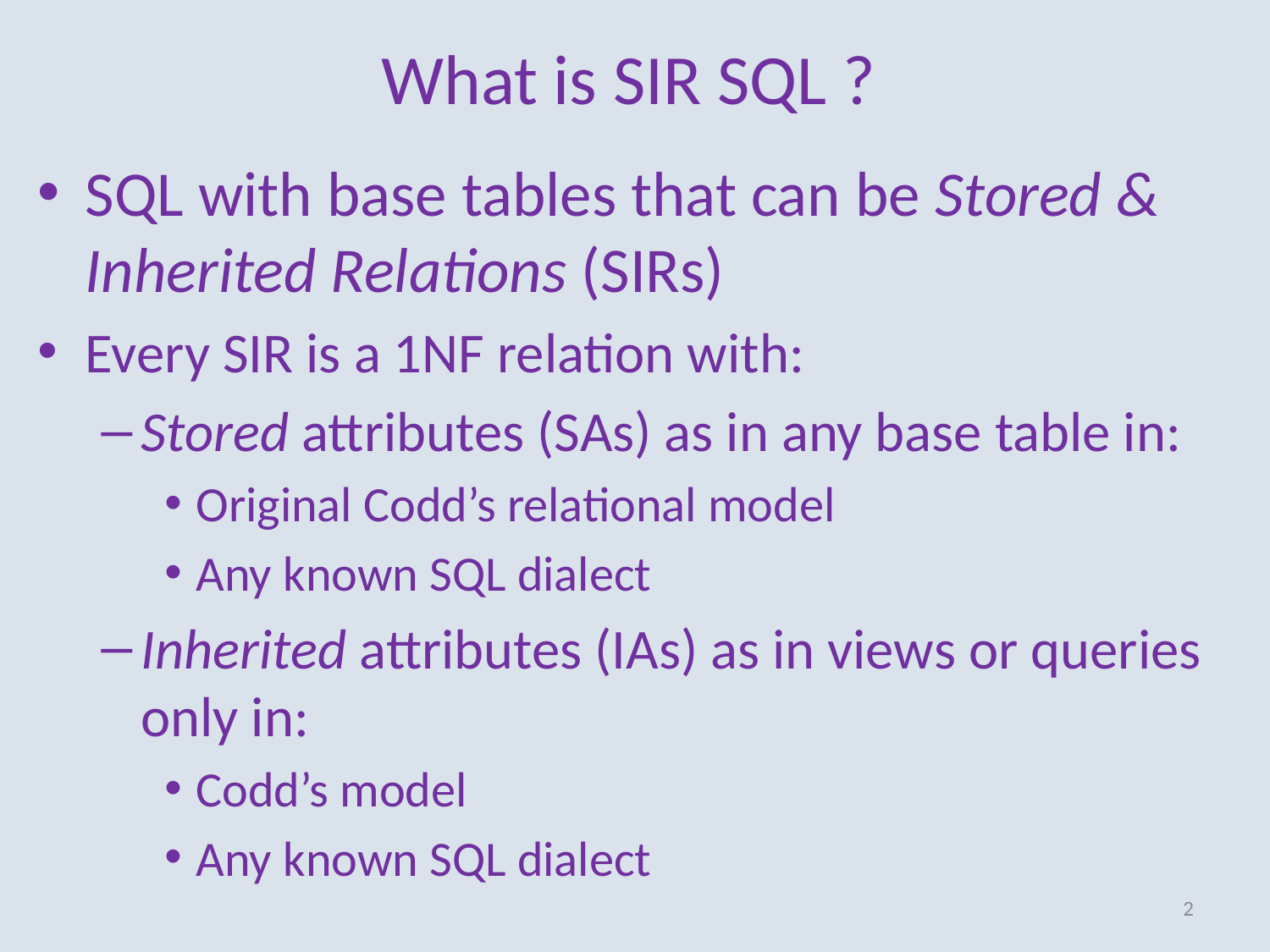

# What is SIR SQL ?
SQL with base tables that can be Stored & Inherited Relations (SIRs)
Every SIR is a 1NF relation with:
Stored attributes (SAs) as in any base table in:
Original Codd’s relational model
Any known SQL dialect
Inherited attributes (IAs) as in views or queries only in:
Codd’s model
Any known SQL dialect

2